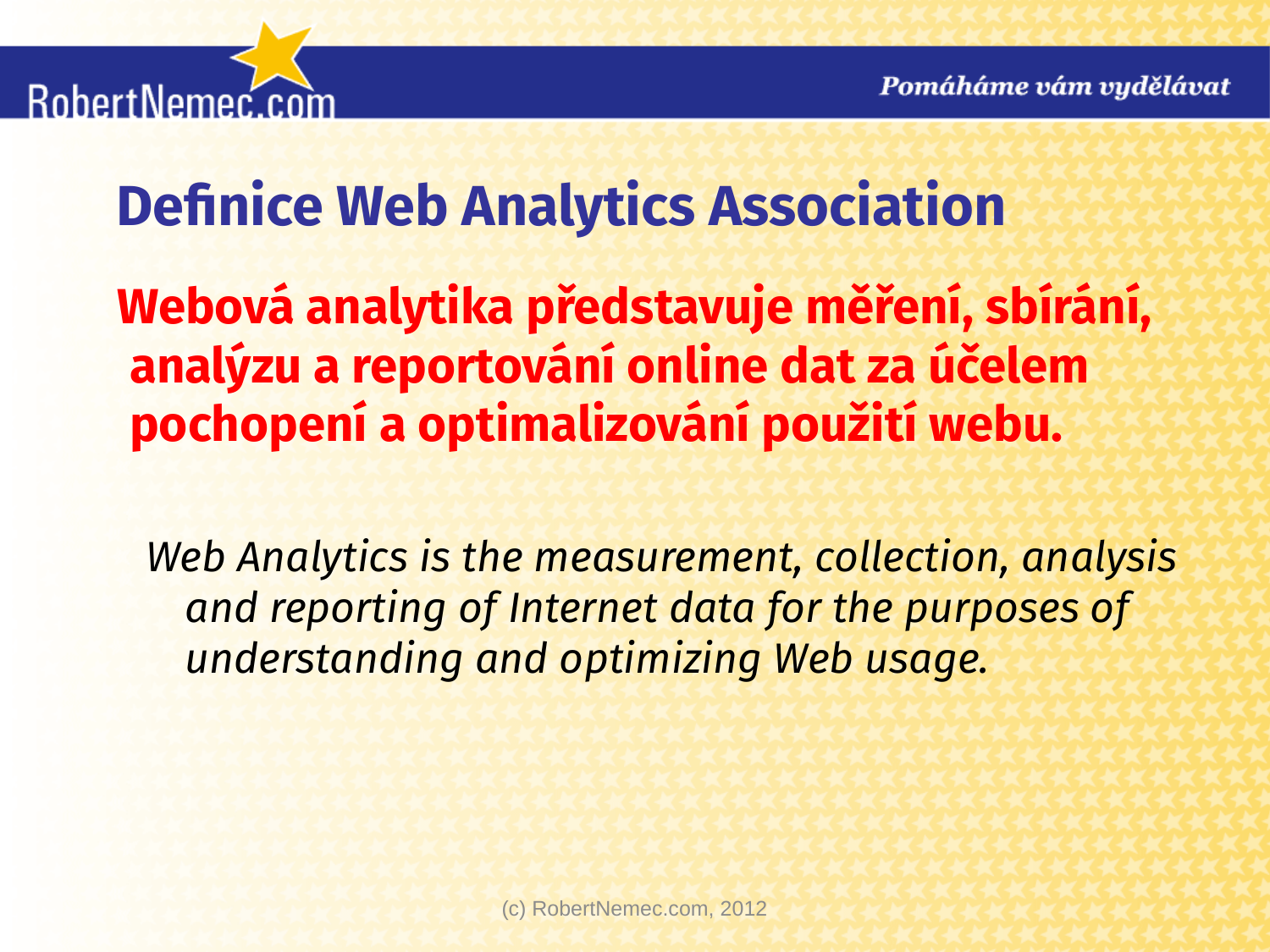

# Definice Web Analytics Association
   Webová analytika představuje měření, sbírání, analýzu a reportování online dat za účelem pochopení a optimalizování použití webu.

Web Analytics is the measurement, collection, analysis and reporting of Internet data for the purposes of understanding and optimizing Web usage.

(c) RobertNemec.com, 2012